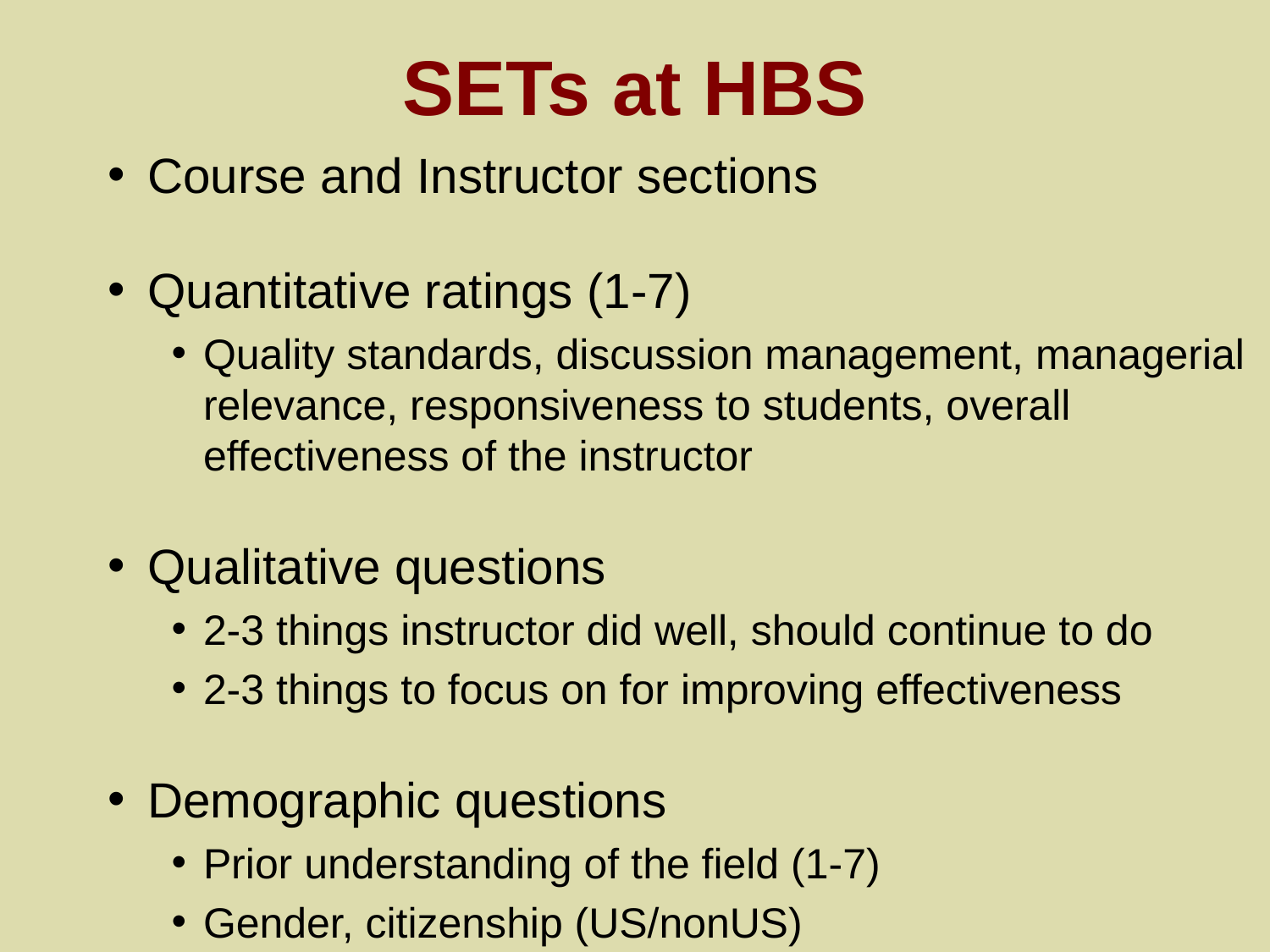

# SETs at HBS
Course and Instructor sections

Quantitative ratings (1-7)
Quality standards, discussion management, managerial relevance, responsiveness to students, overall effectiveness of the instructor

Qualitative questions
2-3 things instructor did well, should continue to do
2-3 things to focus on for improving effectiveness

Demographic questions
Prior understanding of the field (1-7)
Gender, citizenship (US/nonUS)